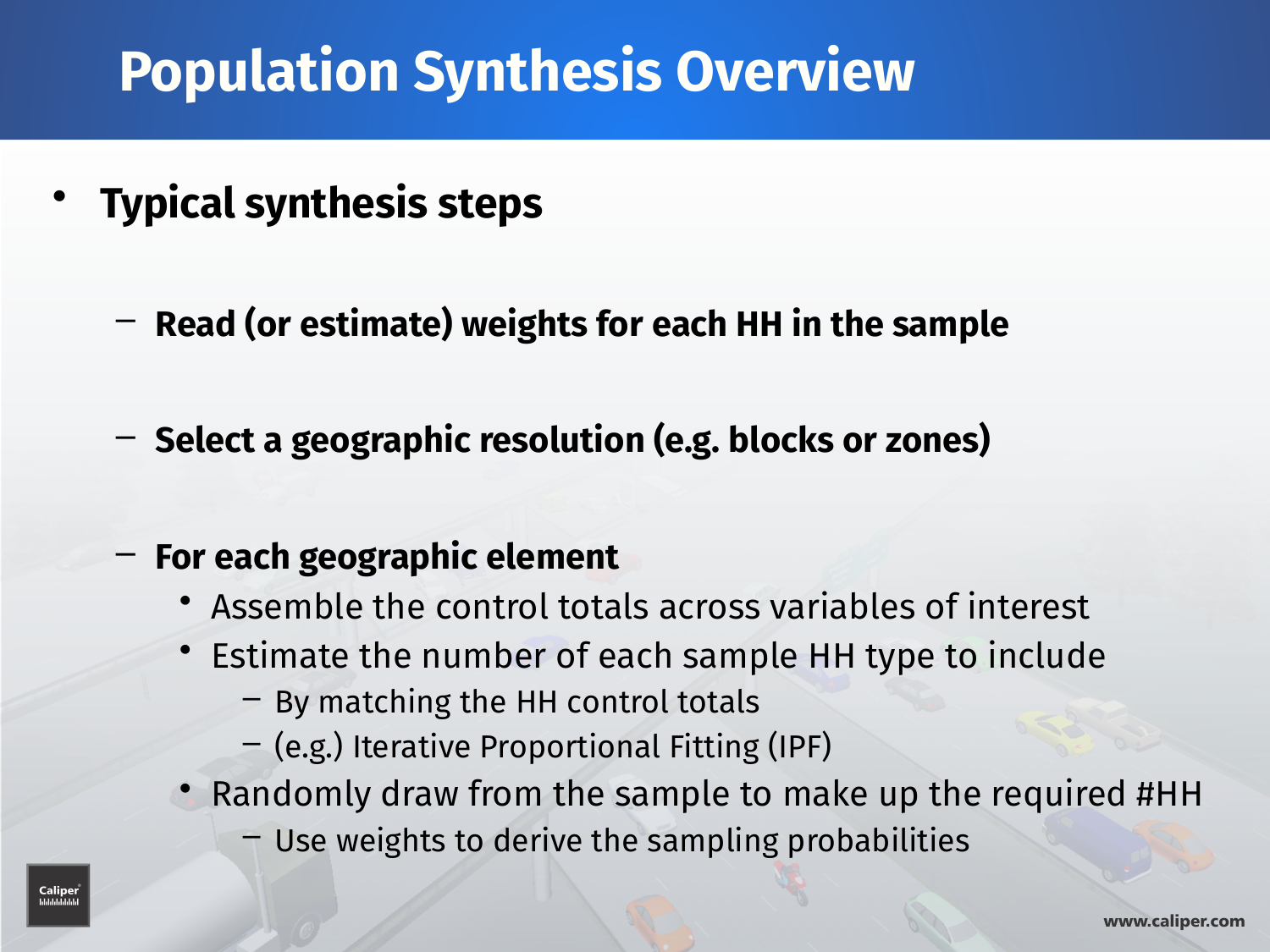

# Population Synthesis Overview
Typical synthesis steps

Read (or estimate) weights for each HH in the sample

Select a geographic resolution (e.g. blocks or zones)

For each geographic element
Assemble the control totals across variables of interest
Estimate the number of each sample HH type to include
By matching the HH control totals
(e.g.) Iterative Proportional Fitting (IPF)
Randomly draw from the sample to make up the required #HH
Use weights to derive the sampling probabilities